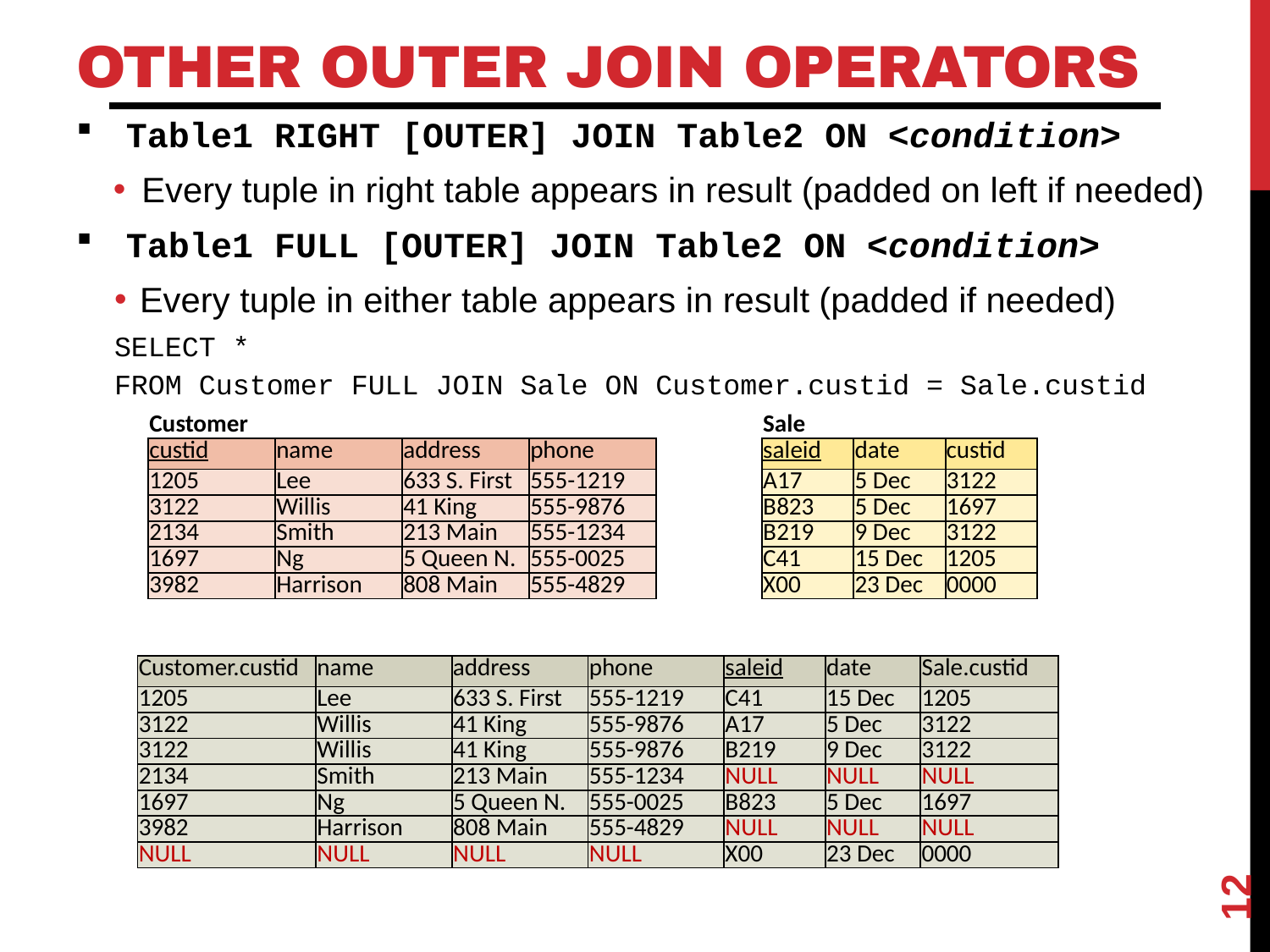

# Other Outer Join Operators
Table1 RIGHT [OUTER] JOIN Table2 ON <condition>
Every tuple in right table appears in result (padded on left if needed)
Table1 FULL [OUTER] JOIN Table2 ON <condition>
Every tuple in either table appears in result (padded if needed)
SELECT *
FROM Customer FULL JOIN Sale ON Customer.custid = Sale.custid
| Customer |  |  |  |
| --- | --- | --- | --- |
| custid | name | address | phone |
| 1205 | Lee | 633 S. First | 555-1219 |
| 3122 | Willis | 41 King | 555-9876 |
| 2134 | Smith | 213 Main | 555-1234 |
| 1697 | Ng | 5 Queen N. | 555-0025 |
| 3982 | Harrison | 808 Main | 555-4829 |
| Sale |  |  |
| --- | --- | --- |
| saleid | date | custid |
| A17 | 5 Dec | 3122 |
| B823 | 5 Dec | 1697 |
| B219 | 9 Dec | 3122 |
| C41 | 15 Dec | 1205 |
| X00 | 23 Dec | 0000 |
| Customer.custid | name | address | phone | saleid | date | Sale.custid |
| --- | --- | --- | --- | --- | --- | --- |
| 1205 | Lee | 633 S. First | 555-1219 | C41 | 15 Dec | 1205 |
| 3122 | Willis | 41 King | 555-9876 | A17 | 5 Dec | 3122 |
| 3122 | Willis | 41 King | 555-9876 | B219 | 9 Dec | 3122 |
| 2134 | Smith | 213 Main | 555-1234 | NULL | NULL | NULL |
| 1697 | Ng | 5 Queen N. | 555-0025 | B823 | 5 Dec | 1697 |
| 3982 | Harrison | 808 Main | 555-4829 | NULL | NULL | NULL |
| NULL | NULL | NULL | NULL | X00 | 23 Dec | 0000 |
12